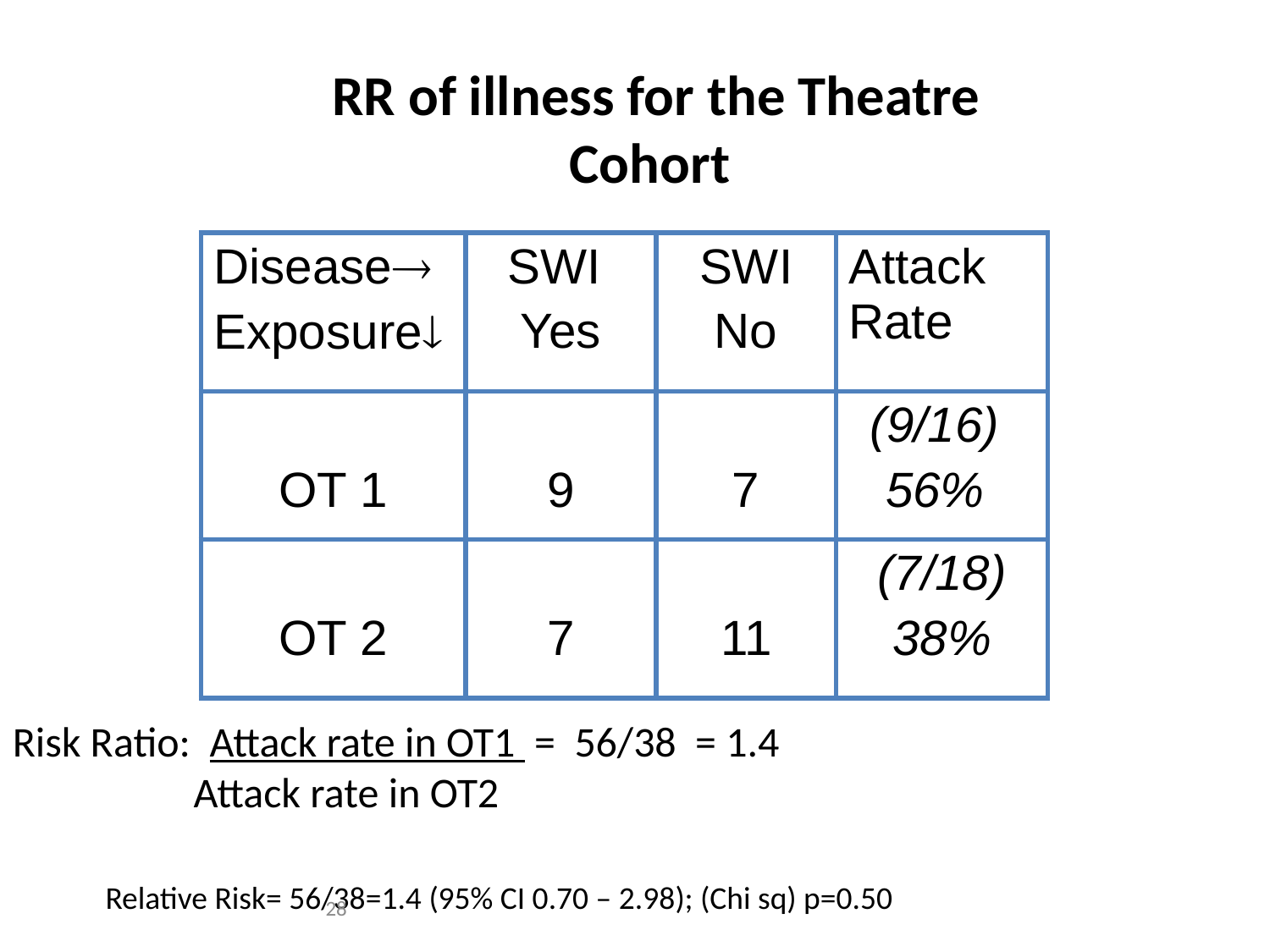

RR of illness for the Theatre
Cohort
| Disease→ Exposure↓ | SWI Yes | SWI No | Attack Rate |
| --- | --- | --- | --- |
| OT 1 | 9 | 7 | (9/16) 56% |
| OT 2 | 7 | 11 | (7/18) 38% |
Risk Ratio:  Attack rate in OT1  =  56/38  = 1.4
                   Attack rate in OT2
Relative Risk= 56/38=1.4 (95% CI 0.70 – 2.98); (Chi sq) p=0.50
28